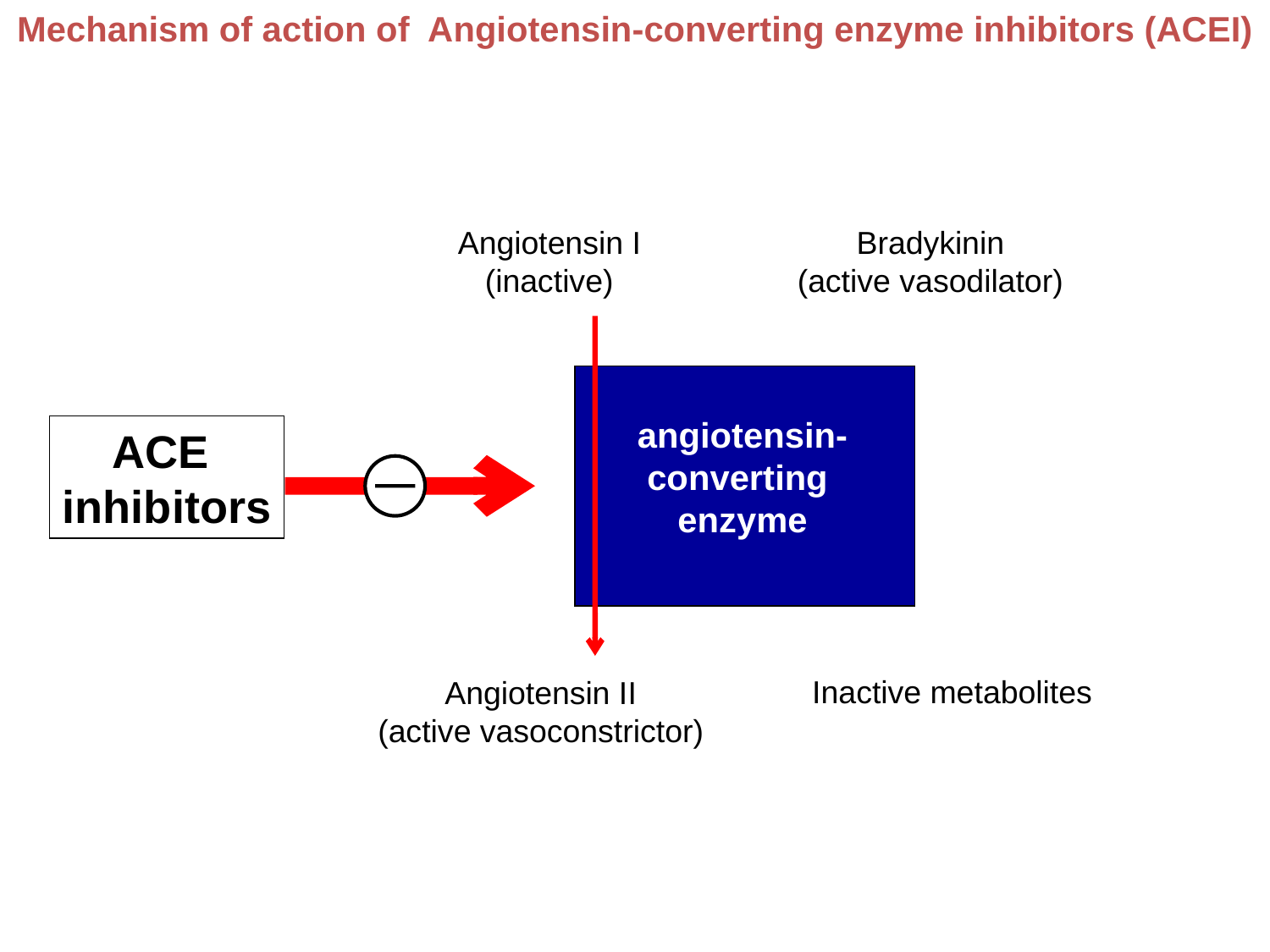

Mechanism of action of  Angiotensin-converting enzyme inhibitors (ACEI)
Angiotensin I
(inactive)
Bradykinin
(active vasodilator)

angiotensin-
converting
enzyme

Inactive metabolites
Angiotensin II
(active vasoconstrictor)
ACE
inhibitors